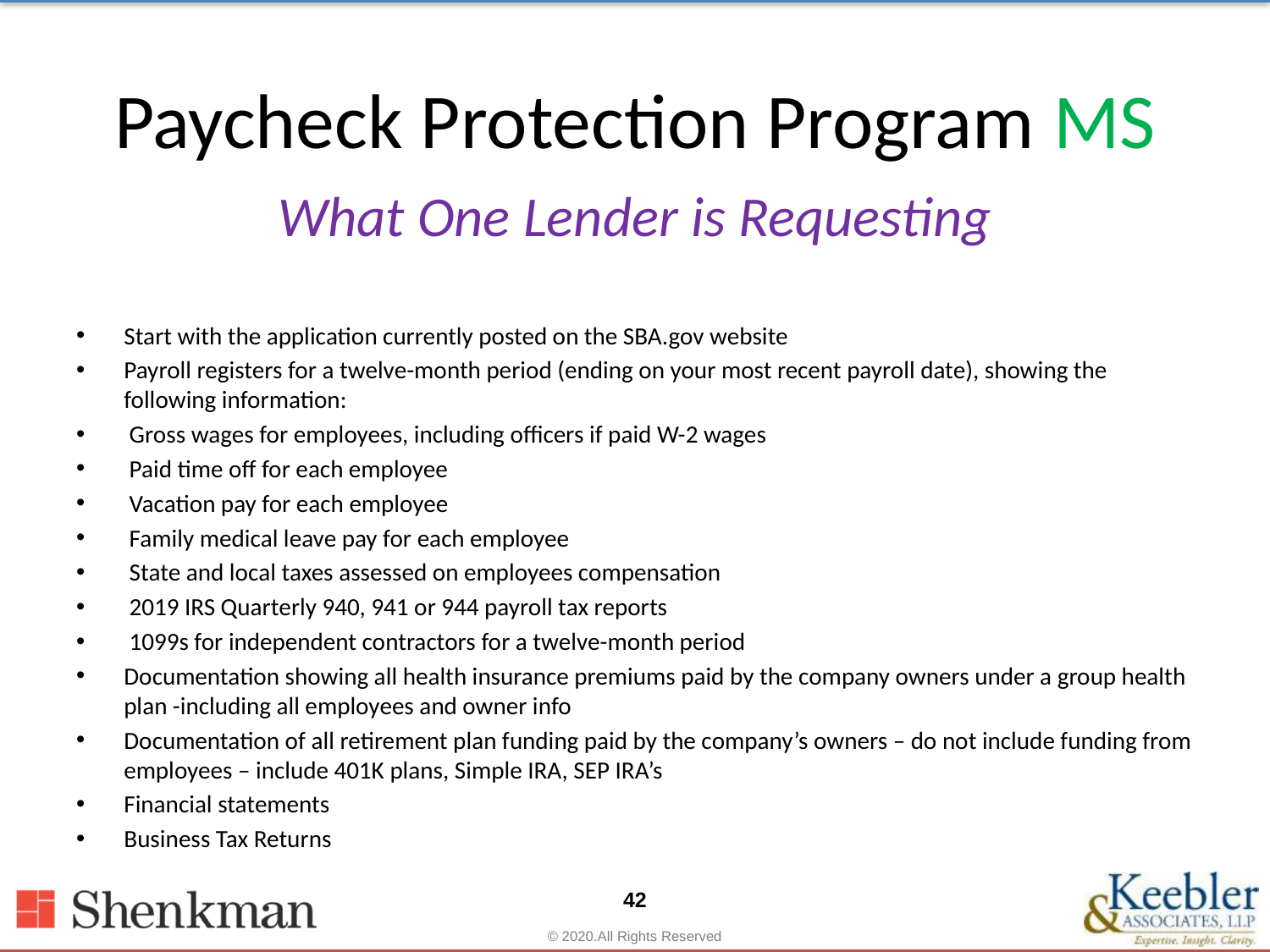

# Paycheck Protection Program MS
What One Lender is Requesting
Start with the application currently posted on the SBA.gov website
Payroll registers for a twelve-month period (ending on your most recent payroll date), showing the following information:
 Gross wages for employees, including officers if paid W-2 wages
 Paid time off for each employee
 Vacation pay for each employee
 Family medical leave pay for each employee
 State and local taxes assessed on employees compensation
 2019 IRS Quarterly 940, 941 or 944 payroll tax reports
 1099s for independent contractors for a twelve-month period
Documentation showing all health insurance premiums paid by the company owners under a group health plan -including all employees and owner info
Documentation of all retirement plan funding paid by the company’s owners – do not include funding from employees – include 401K plans, Simple IRA, SEP IRA’s
Financial statements
Business Tax Returns